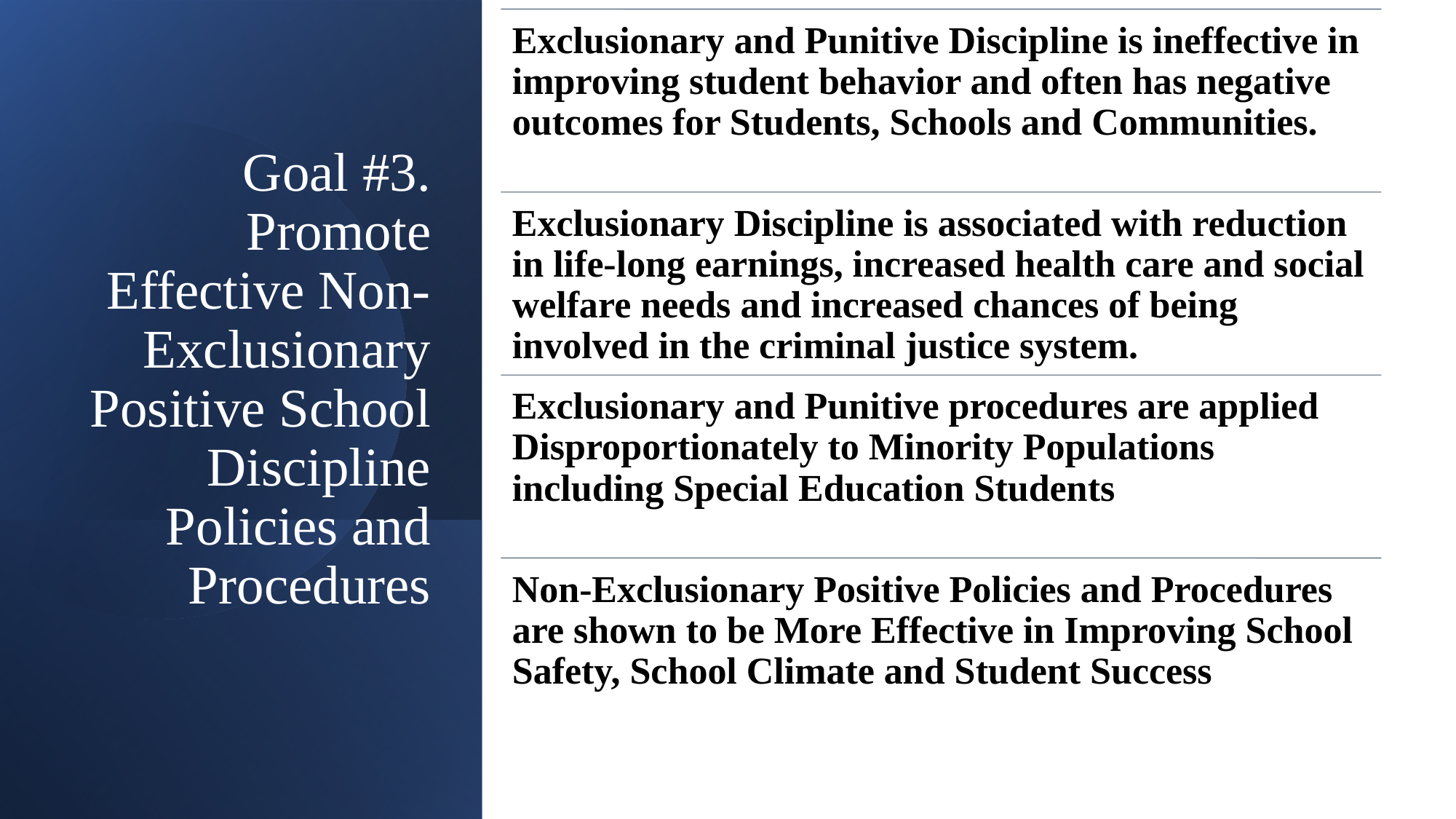

Exclusionary and Punitive Discipline is ineffective in improving student behavior and often has negative outcomes for Students, Schools and Communities.
Exclusionary Discipline is associated with reduction in life-long earnings, increased health care and social welfare needs and increased chances of being involved in the criminal justice system.
Exclusionary and Punitive procedures are applied Disproportionately to Minority Populations including Special Education Students
Non-Exclusionary Positive Policies and Procedures are shown to be More Effective in Improving School Safety, School Climate and Student Success

# Goal #3. Promote Effective Non-Exclusionary Positive School Discipline Policies and Procedures